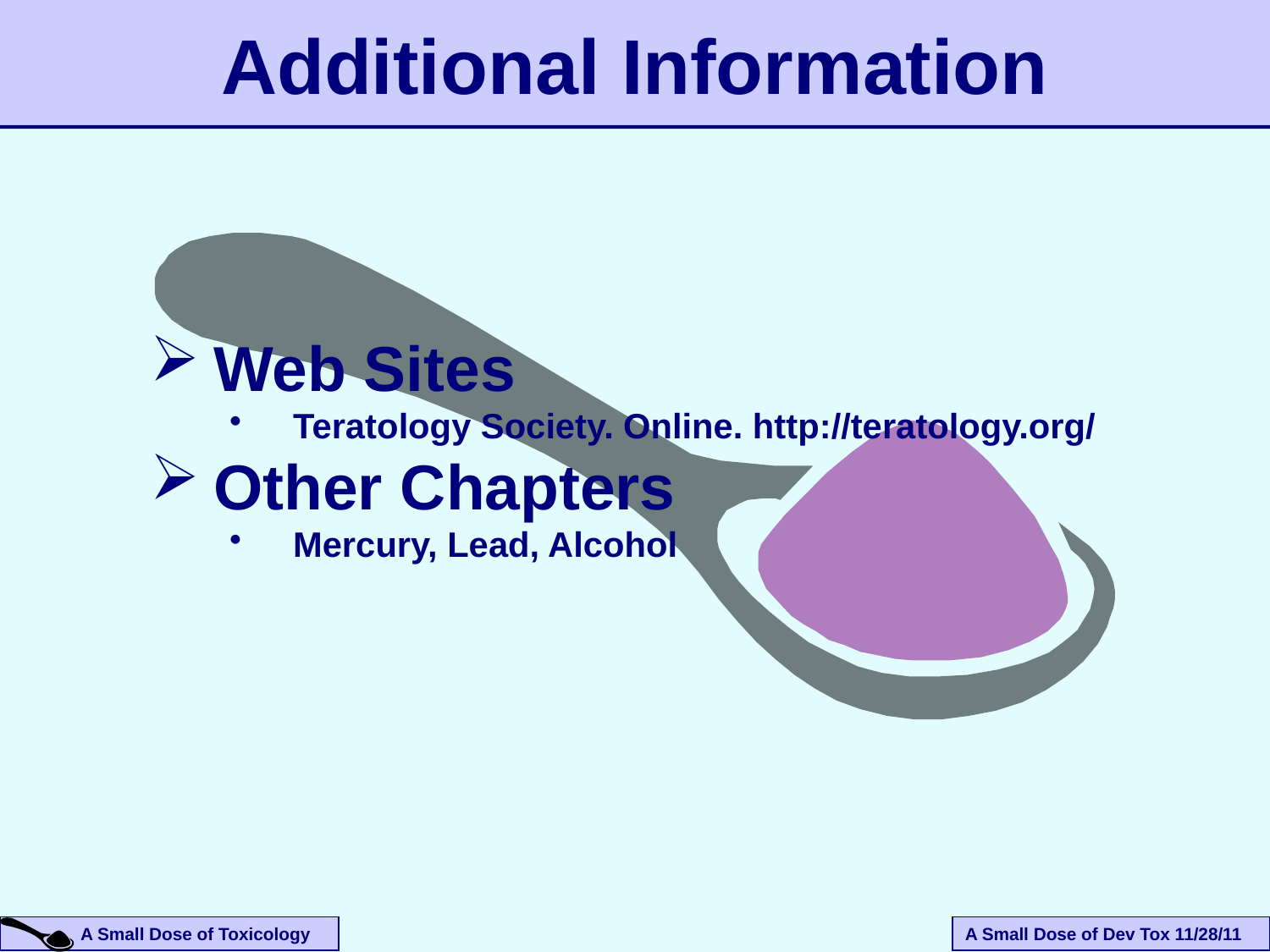

Additional Information

Web Sites
Teratology Society. Online. http://teratology.org/
Other Chapters
Mercury, Lead, Alcohol